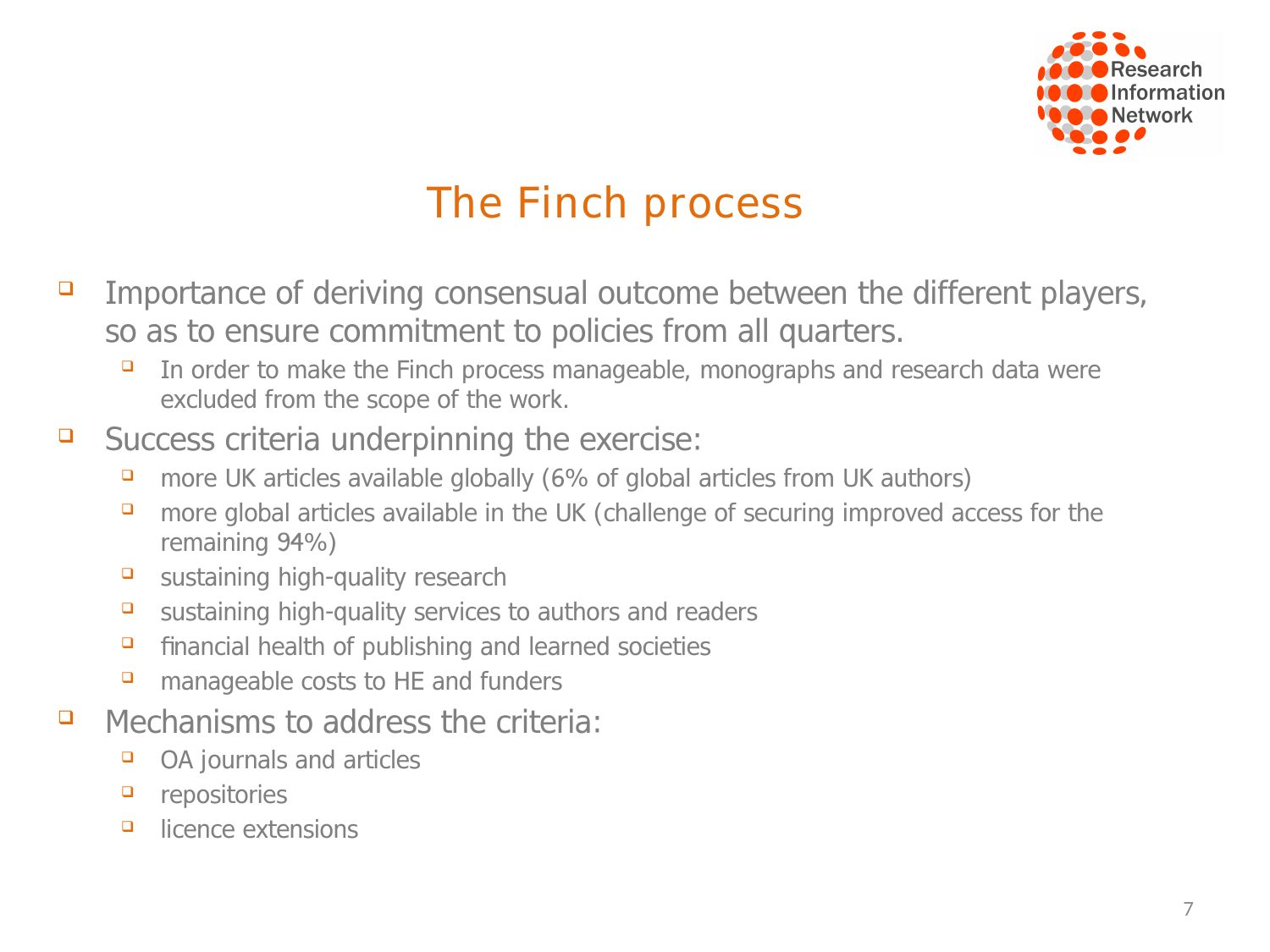

# The Finch process
Importance of deriving consensual outcome between the different players, so as to ensure commitment to policies from all quarters.
In order to make the Finch process manageable, monographs and research data were excluded from the scope of the work.
Success criteria underpinning the exercise:
more UK articles available globally (6% of global articles from UK authors)
more global articles available in the UK (challenge of securing improved access for the remaining 94%)
sustaining high-quality research
sustaining high-quality services to authors and readers
financial health of publishing and learned societies
manageable costs to HE and funders
Mechanisms to address the criteria:
OA journals and articles
repositories
licence extensions

7